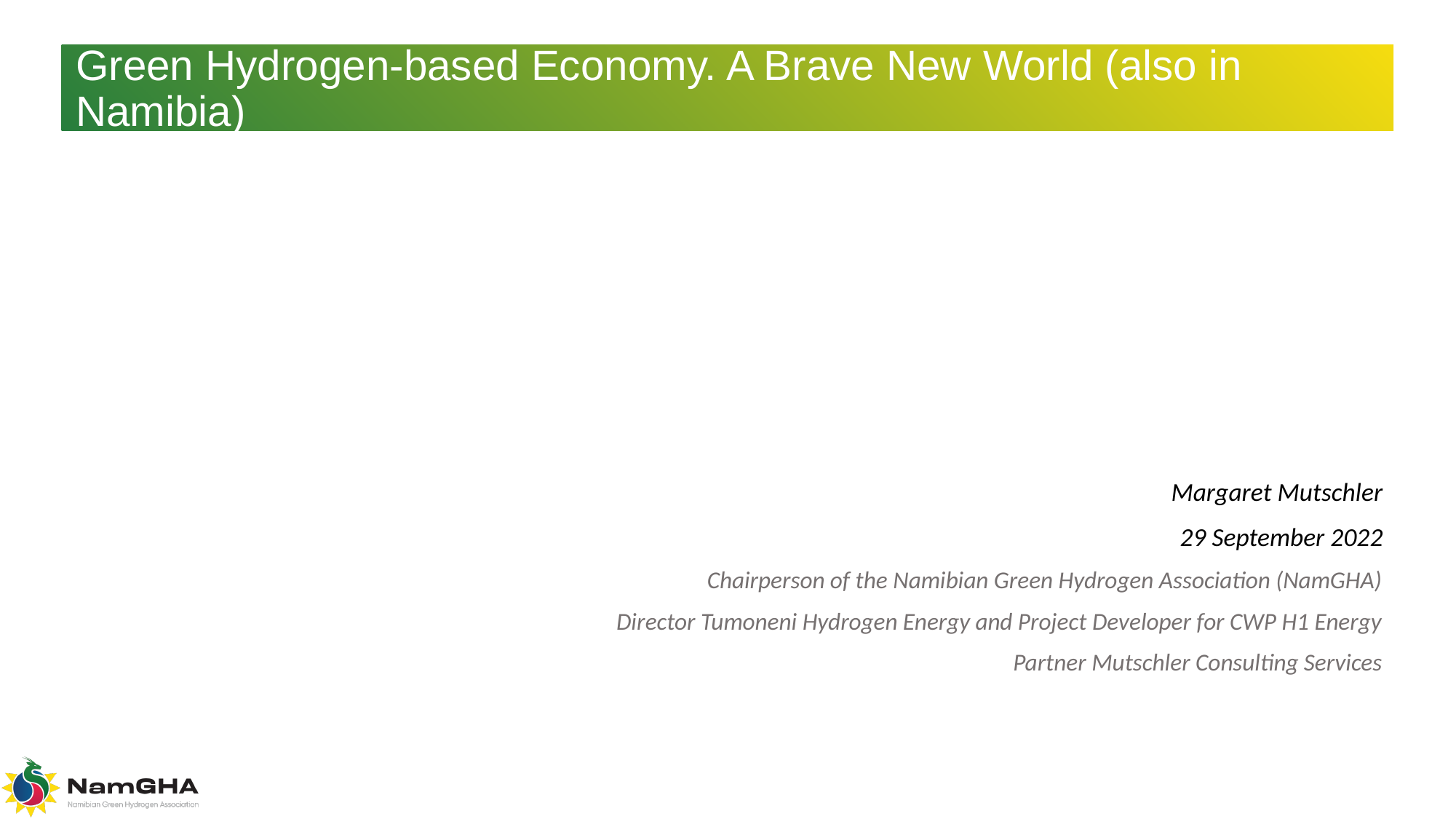

Green Hydrogen-based Economy. A Brave New World (also in Namibia)
Margaret Mutschler
29 September 2022
Chairperson of the Namibian Green Hydrogen Association (NamGHA)
Director Tumoneni Hydrogen Energy and Project Developer for CWP H1 Energy
Partner Mutschler Consulting Services